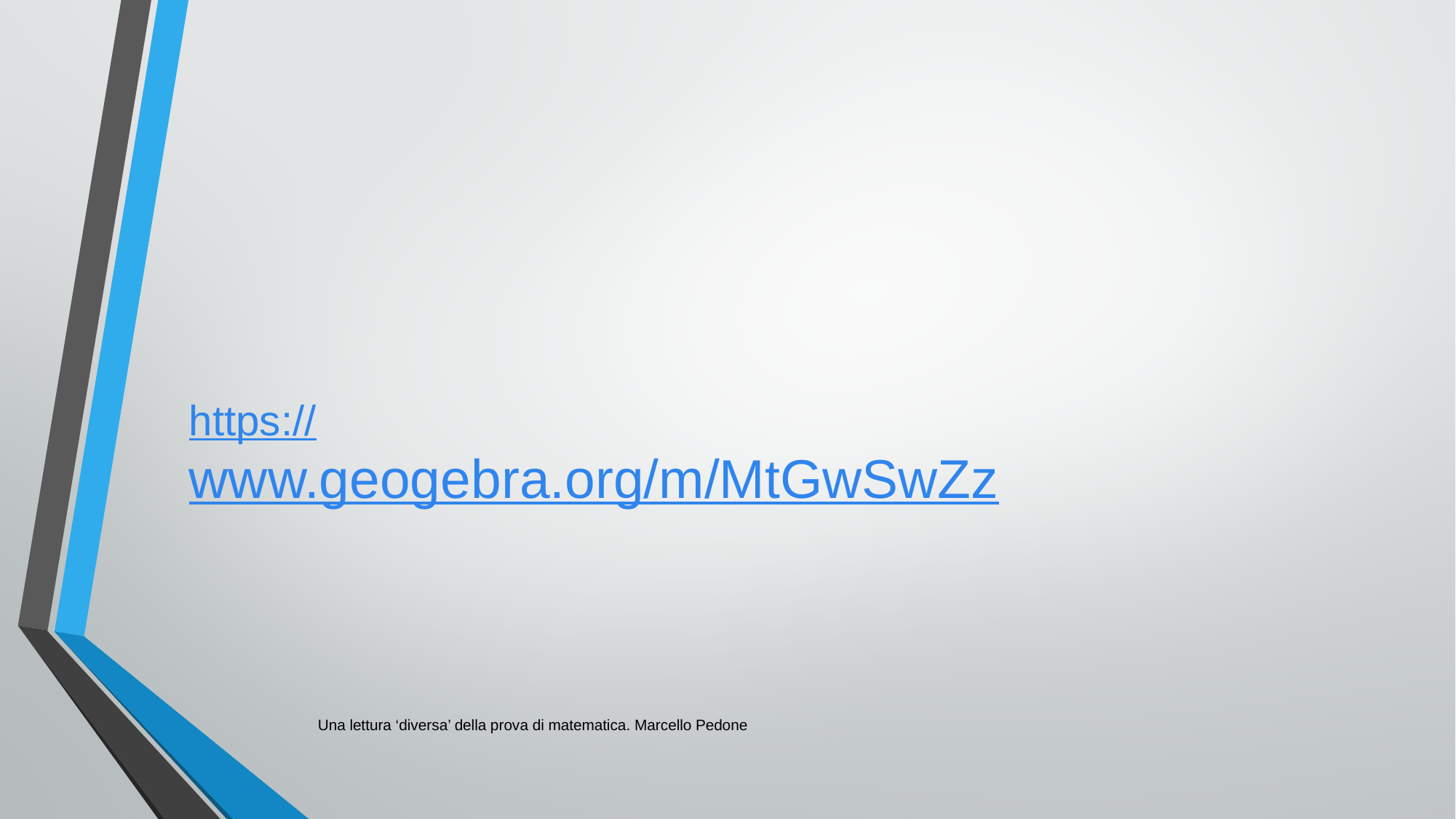

https://www.geogebra.org/m/MtGwSwZz
Una lettura ‘diversa’ della prova di matematica. Marcello Pedone